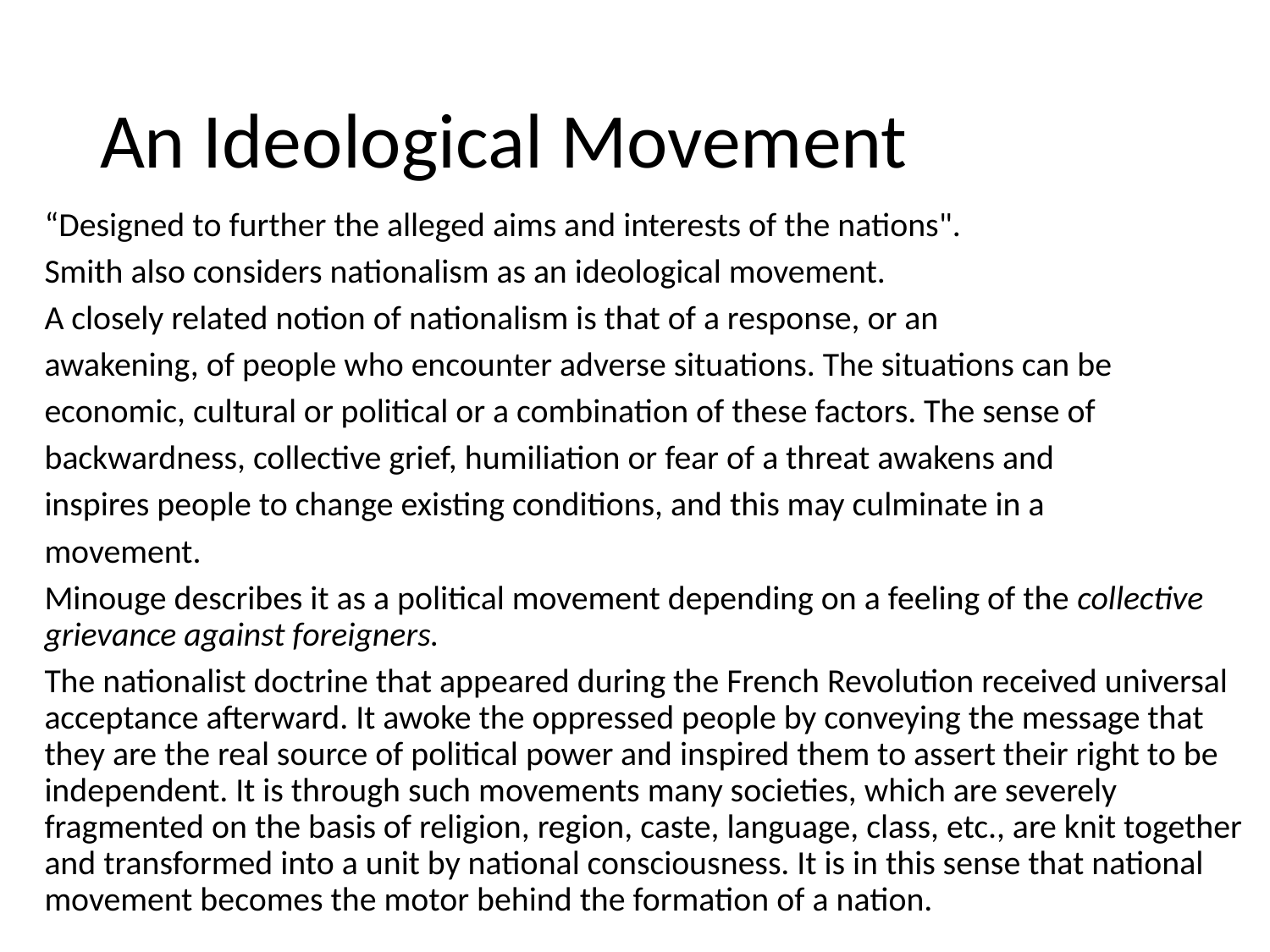

# An Ideological Movement
“Designed to further the alleged aims and interests of the nations".
Smith also considers nationalism as an ideological movement.
A closely related notion of nationalism is that of a response, or an
awakening, of people who encounter adverse situations. The situations can be
economic, cultural or political or a combination of these factors. The sense of
backwardness, collective grief, humiliation or fear of a threat awakens and
inspires people to change existing conditions, and this may culminate in a
movement.
Minouge describes it as a political movement depending on a feeling of the collective grievance against foreigners.
The nationalist doctrine that appeared during the French Revolution received universal acceptance afterward. It awoke the oppressed people by conveying the message that they are the real source of political power and inspired them to assert their right to be independent. It is through such movements many societies, which are severely fragmented on the basis of religion, region, caste, language, class, etc., are knit together and transformed into a unit by national consciousness. It is in this sense that national movement becomes the motor behind the formation of a nation.